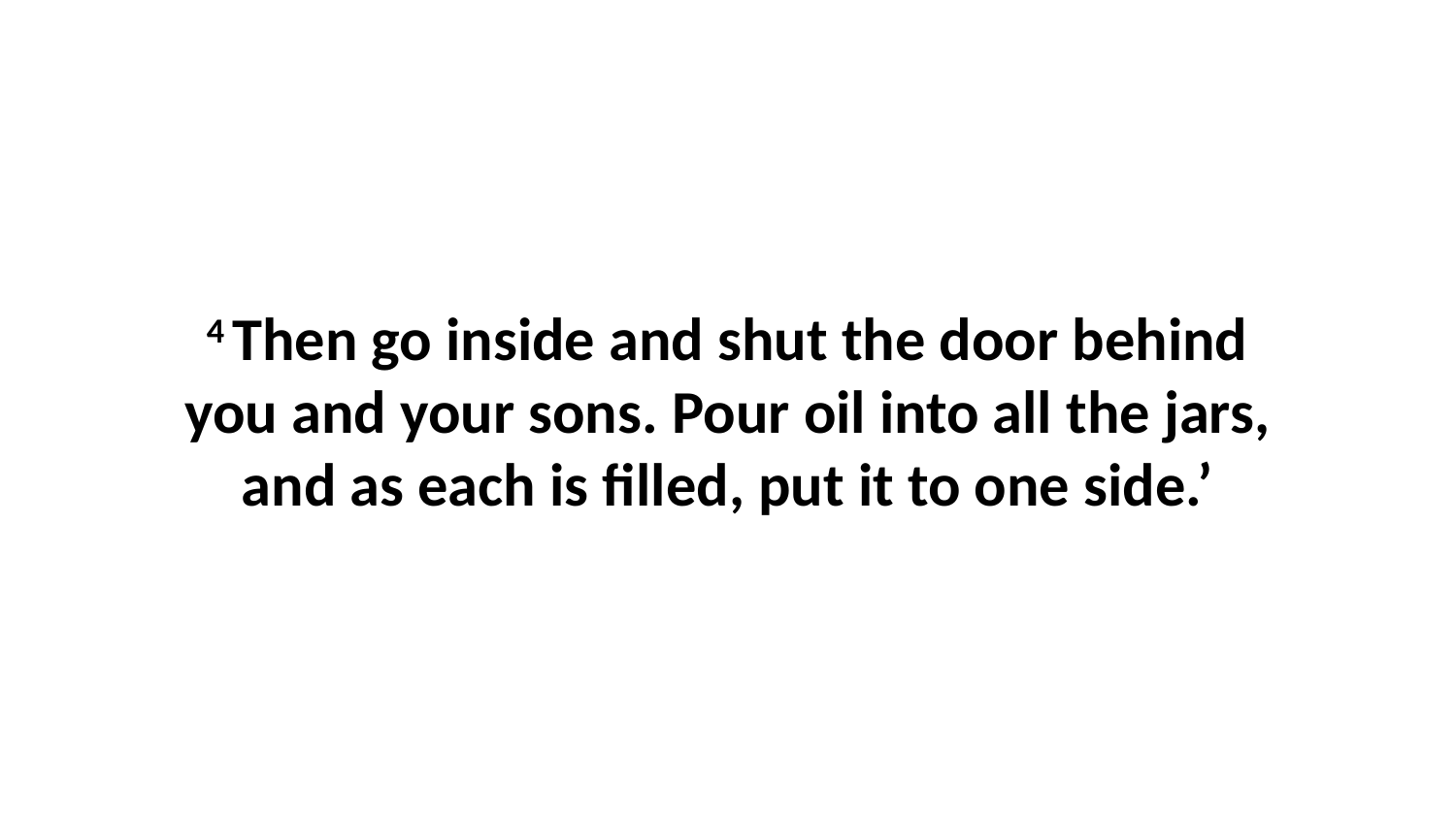

4 Then go inside and shut the door behind you and your sons. Pour oil into all the jars, and as each is filled, put it to one side.’